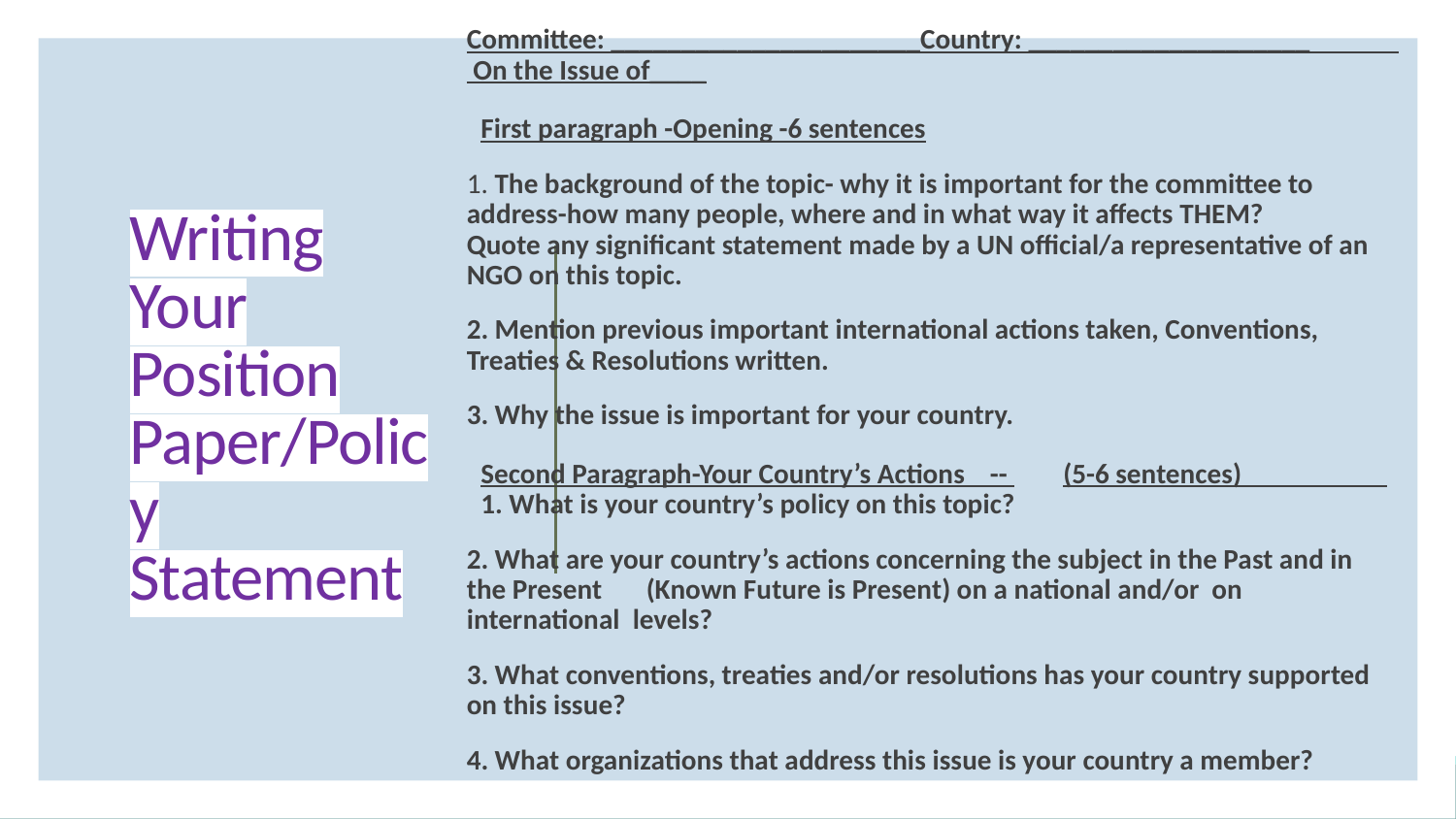

Committee: ______________________Country: ____________________                On the Issue of____
First paragraph -Opening -6 sentences
1. The background of the topic- why it is important for the committee to address-how many people, where and in what way it affects THEM?              Quote any significant statement made by a UN official/a representative of an NGO on this topic.
2. Mention previous important international actions taken, Conventions, Treaties & Resolutions written.
3. Why the issue is important for your country.
Second Paragraph-Your Country’s Actions    -- 	(5-6 sentences)                        1. What is your country’s policy on this topic?
2. What are your country’s actions concerning the subject in the Past and in the Present       (Known Future is Present) on a national and/or  on international  levels?
3. What conventions, treaties and/or resolutions has your country supported on this issue?
4. What organizations that address this issue is your country a member?

# Writing Your Position Paper/Policy Statement